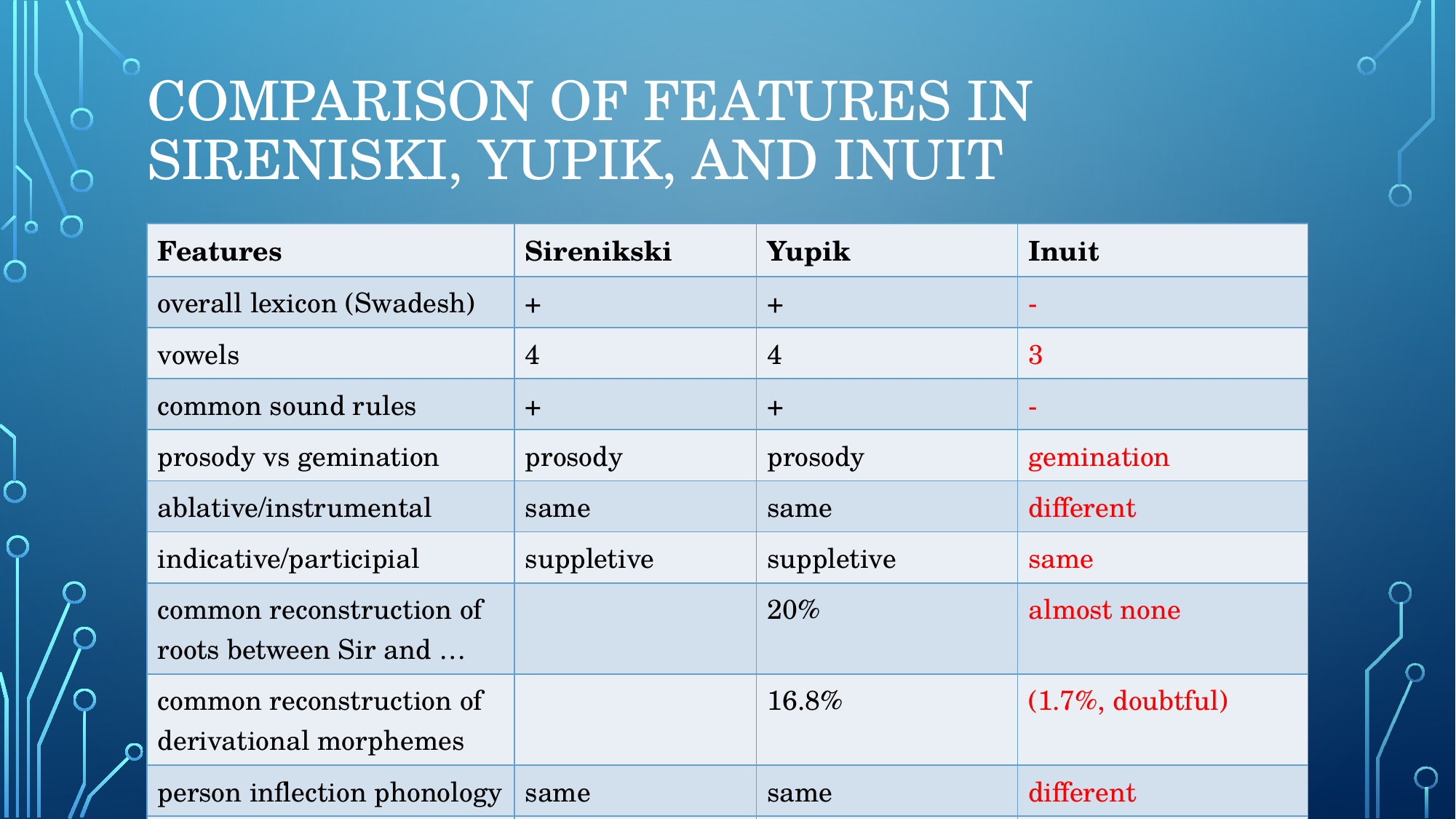

# Comparison of features in Sireniski, yupik, and inuit

| Features | Sirenikski | Yupik | Inuit |
| --- | --- | --- | --- |
| overall lexicon (Swadesh) | + | + | - |
| vowels | 4 | 4 | 3 |
| common sound rules | + | + | - |
| prosody vs gemination | prosody | prosody | gemination |
| ablative/instrumental | same | same | different |
| indicative/participial | suppletive | suppletive | same |
| common reconstruction of roots between Sir and … |  | 20% | almost none |
| common reconstruction of derivational morphemes |  | 16.8% | (1.7%, doubtful) |
| person inflection phonology | same | same | different |
| mood morphology | same | same | different |